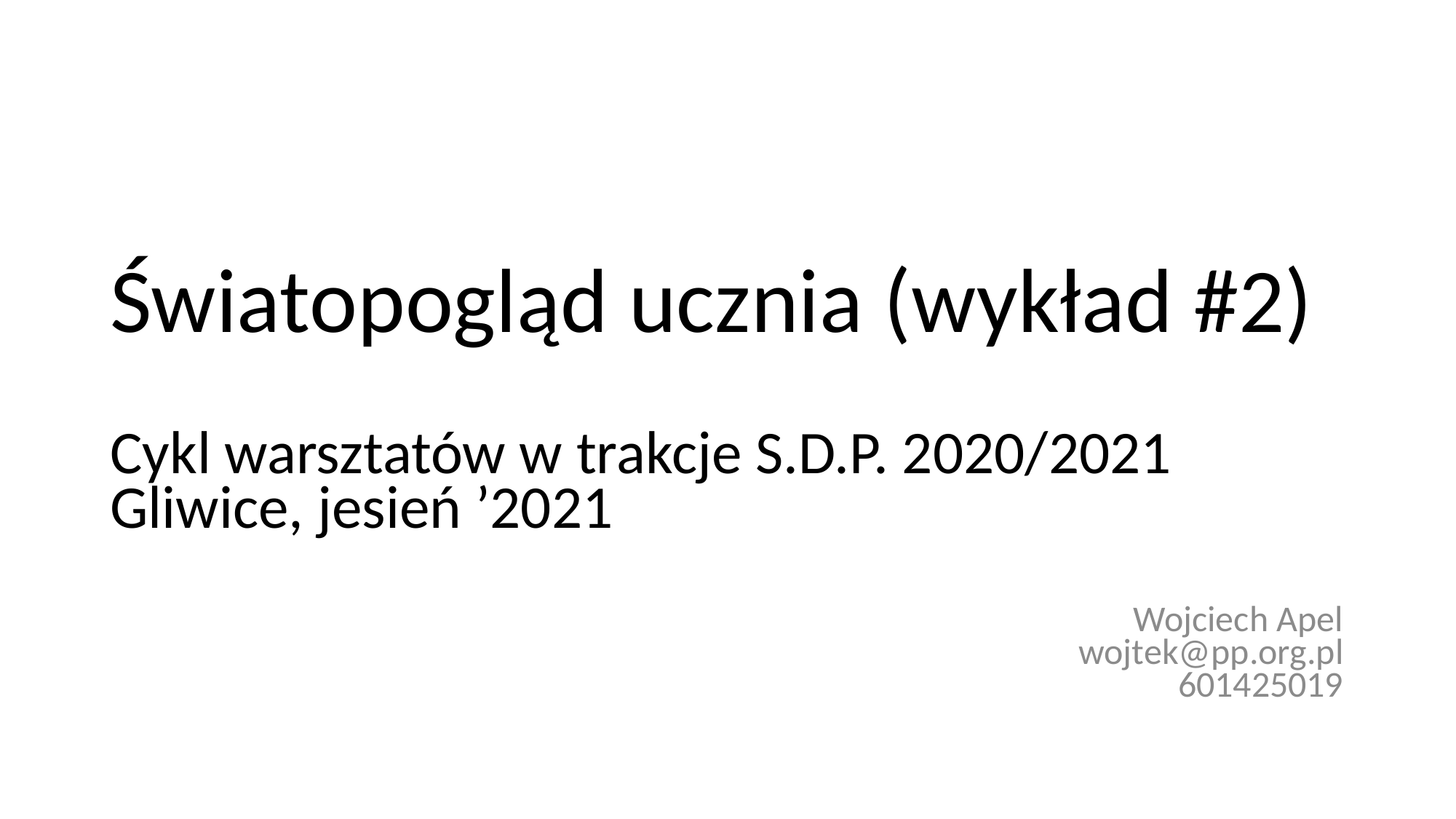

# Światopogląd ucznia (wykład #2) Cykl warsztatów w trakcje S.D.P. 2020/2021 Gliwice, jesień ’2021

Wojciech Apel
wojtek@pp.org.pl
601425019